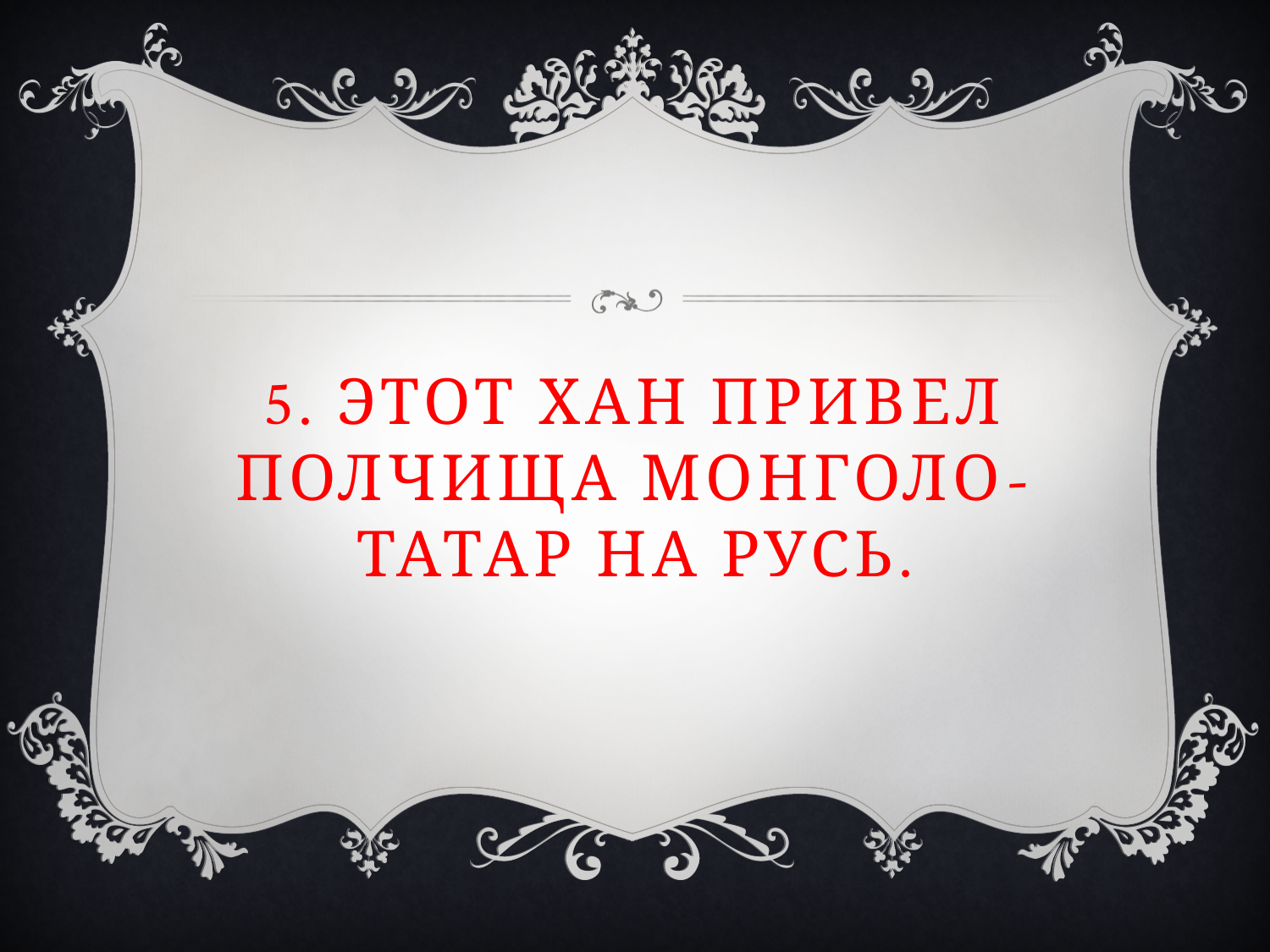

# 5. Этот хан привел полчища монголо-татар на русь.